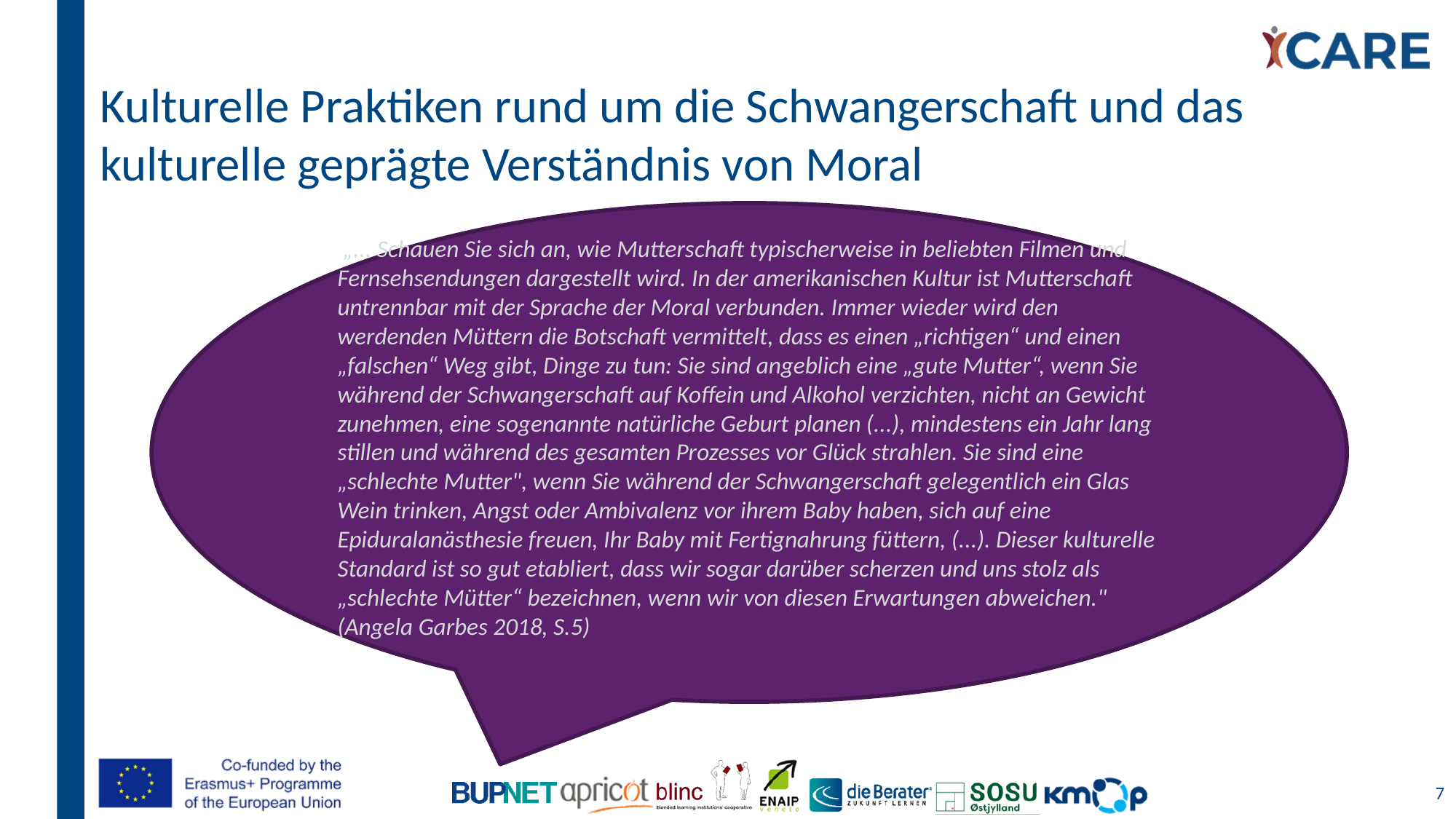

Kulturelle Praktiken rund um die Schwangerschaft und das kulturelle geprägte Verständnis von Moral

 „... Schauen Sie sich an, wie Mutterschaft typischerweise in beliebten Filmen und Fernsehsendungen dargestellt wird. In der amerikanischen Kultur ist Mutterschaft untrennbar mit der Sprache der Moral verbunden. Immer wieder wird den werdenden Müttern die Botschaft vermittelt, dass es einen „richtigen“ und einen „falschen“ Weg gibt, Dinge zu tun: Sie sind angeblich eine „gute Mutter“, wenn Sie während der Schwangerschaft auf Koffein und Alkohol verzichten, nicht an Gewicht zunehmen, eine sogenannte natürliche Geburt planen (...), mindestens ein Jahr lang stillen und während des gesamten Prozesses vor Glück strahlen. Sie sind eine „schlechte Mutter", wenn Sie während der Schwangerschaft gelegentlich ein Glas Wein trinken, Angst oder Ambivalenz vor ihrem Baby haben, sich auf eine Epiduralanästhesie freuen, Ihr Baby mit Fertignahrung füttern, (...). Dieser kulturelle Standard ist so gut etabliert, dass wir sogar darüber scherzen und uns stolz als „schlechte Mütter“ bezeichnen, wenn wir von diesen Erwartungen abweichen." (Angela Garbes 2018, S.5)

7